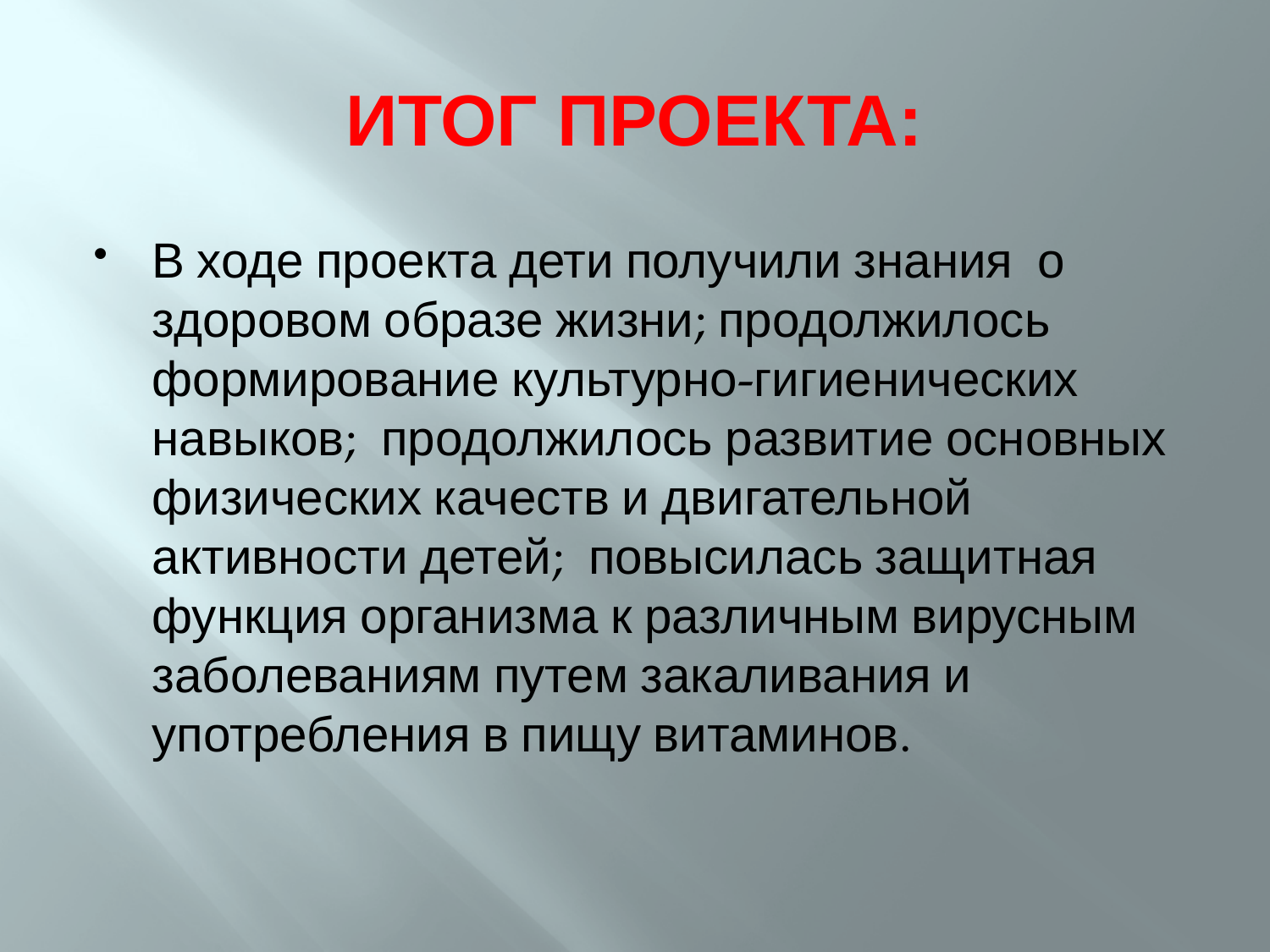

# ИТОГ ПРОЕКТА:
В ходе проекта дети получили знания  о здоровом образе жизни; продолжилось формирование культурно-гигиенических навыков;  продолжилось развитие основных физических качеств и двигательной активности детей;  повысилась защитная функция организма к различным вирусным заболеваниям путем закаливания и употребления в пищу витаминов.